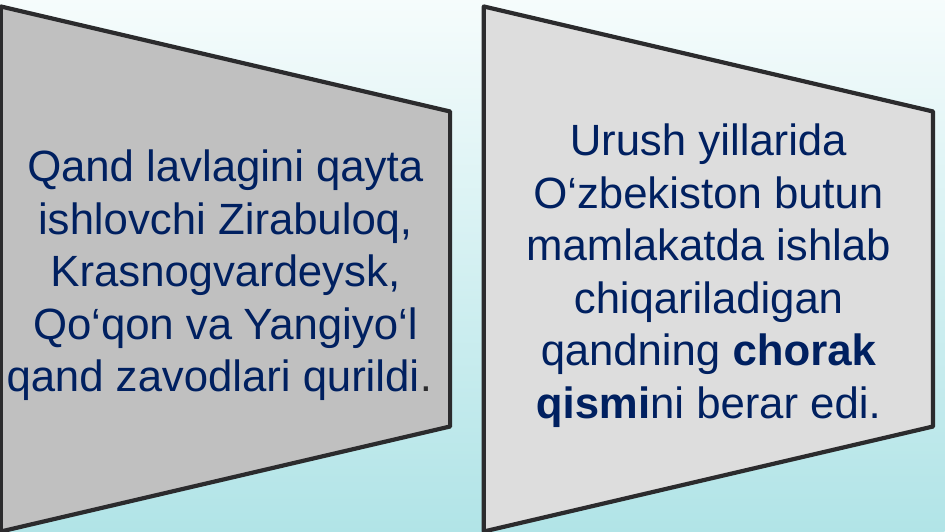

Qand lavlagini qayta ishlovchi Zirabuloq, Krasnogvardeysk, Qo‘qon va Yangiyo‘l qand zavodlari qurildi.
Urush yillarida O‘zbekiston butun mamlakatda ishlab chiqariladigan qandning chorak qismini berar edi.